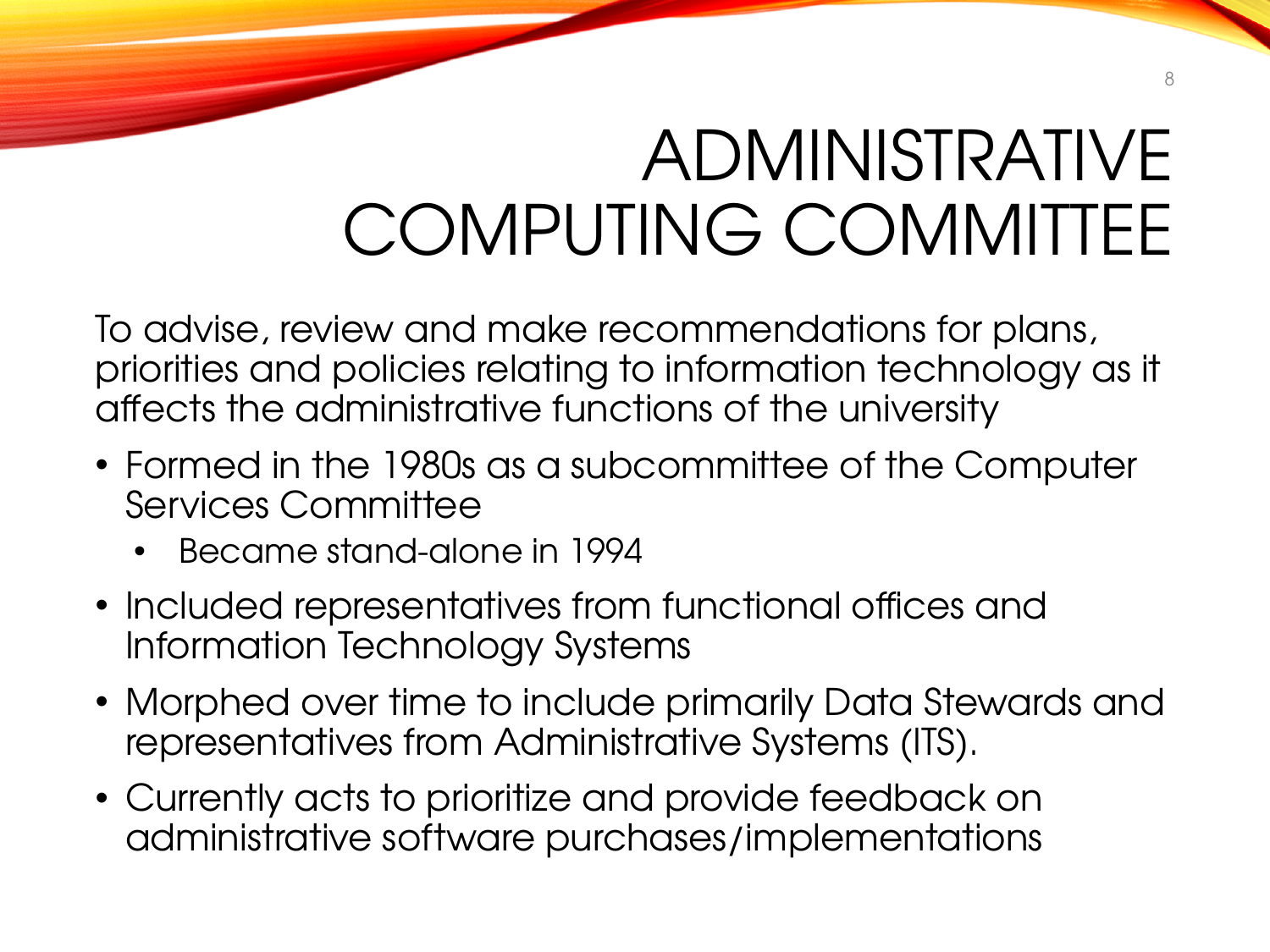

8
# Administrative Computing Committee
To advise, review and make recommendations for plans, priorities and policies relating to information technology as it affects the administrative functions of the university
Formed in the 1980s as a subcommittee of the Computer Services Committee
Became stand-alone in 1994
Included representatives from functional offices and Information Technology Systems
Morphed over time to include primarily Data Stewards and representatives from Administrative Systems (ITS).
Currently acts to prioritize and provide feedback on administrative software purchases/implementations